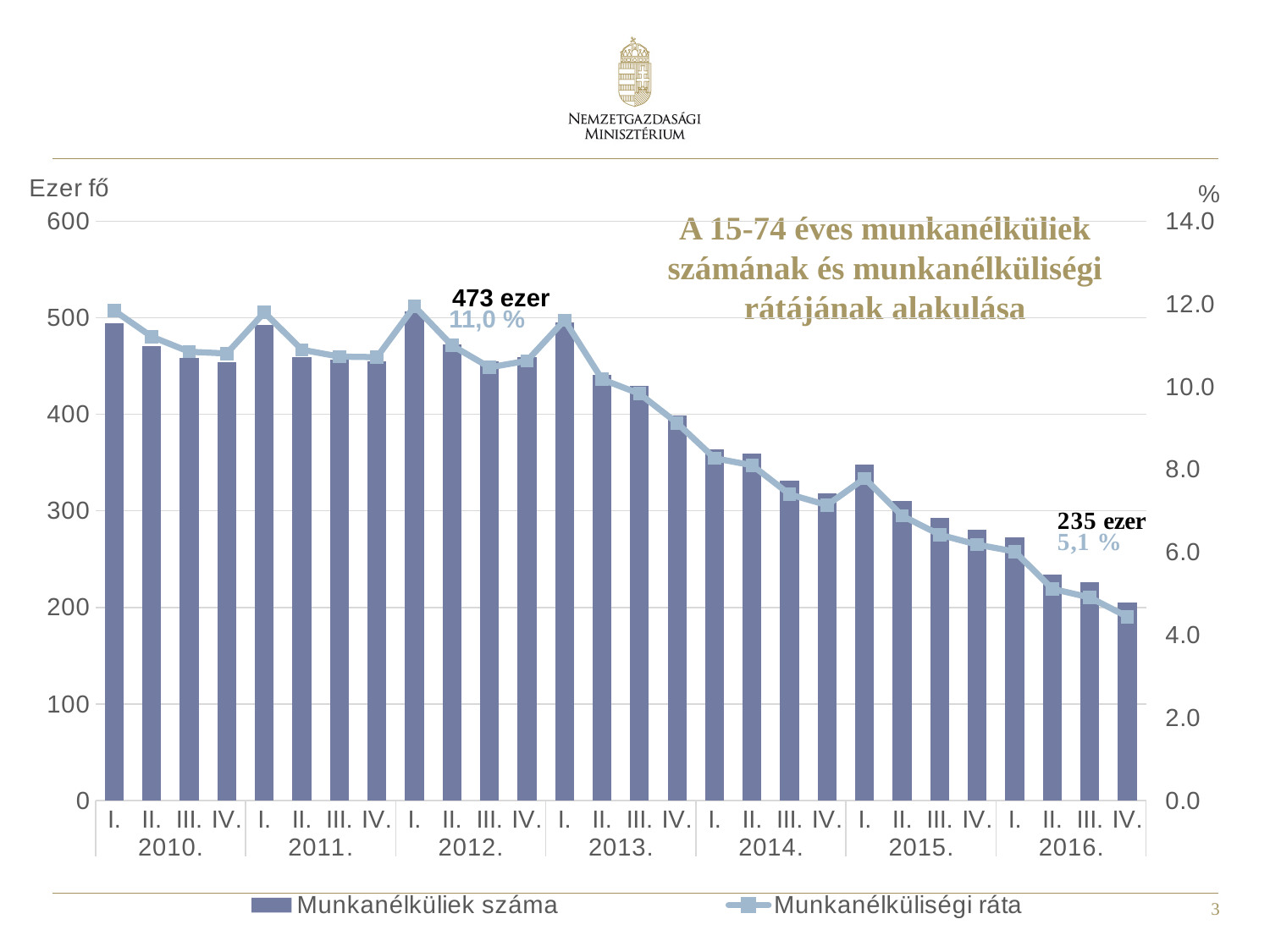

### Chart

| Category | Munkanélküliek száma | Munkanélküliségi ráta |
|---|---|---|
| I. | 493.99433 | 11.838647940334043 |
| II. | 470.74309999999997 | 11.20920720702654 |
| III. | 458.70544 | 10.844457334388204 |
| IV. | 454.25221000000005 | 10.802586616305481 |
| I. | 492.77312 | 11.794054146517094 |
| II. | 459.55601 | 10.893236560717746 |
| III. | 456.42755 | 10.72686280441332 |
| IV. | 455.15279 | 10.71424005533415 |
| I. | 506.52328 | 11.941436061219159 |
| II. | 472.22721 | 10.997886964655509 |
| III. | 454.48909000000003 | 10.467672276744352 |
| IV. | 459.45565999999997 | 10.625248007566219 |
| I. | 495.38264000000004 | 11.607419165609697 |
| II. | 440.65567 | 10.178234519254053 |
| III. | 429.56114 | 9.830000438225182 |
| IV. | 398.51890999999995 | 9.123476744430658 |
| I. | 364.10134000000005 | 8.271369677915983 |
| II. | 359.29247 | 8.102254744643272 |
| III. | 331.45541 | 7.398449974025715 |
| IV. | 318.45 | 7.139878390012916 |
| I. | 347.593 | 7.785250863259707 |
| II. | 310.38733333333334 | 6.88059043077121 |
| III. | 292.676 | 6.4218756925421 |
| IV. | 280.728 | 6.1833475952436805 |
| I. | 272.77866666666665 | 6.015038478235015 |
| II. | 234.086 | 5.11461970713901 |
| III. | 226.48166666666668 | 4.9052244038460655 |
| IV. | 204.97033333333334 | 4.440463897052983 |
A 15-74 éves munkanélküliek számának és munkanélküliségi rátájának alakulása
473 ezer
11,0 %